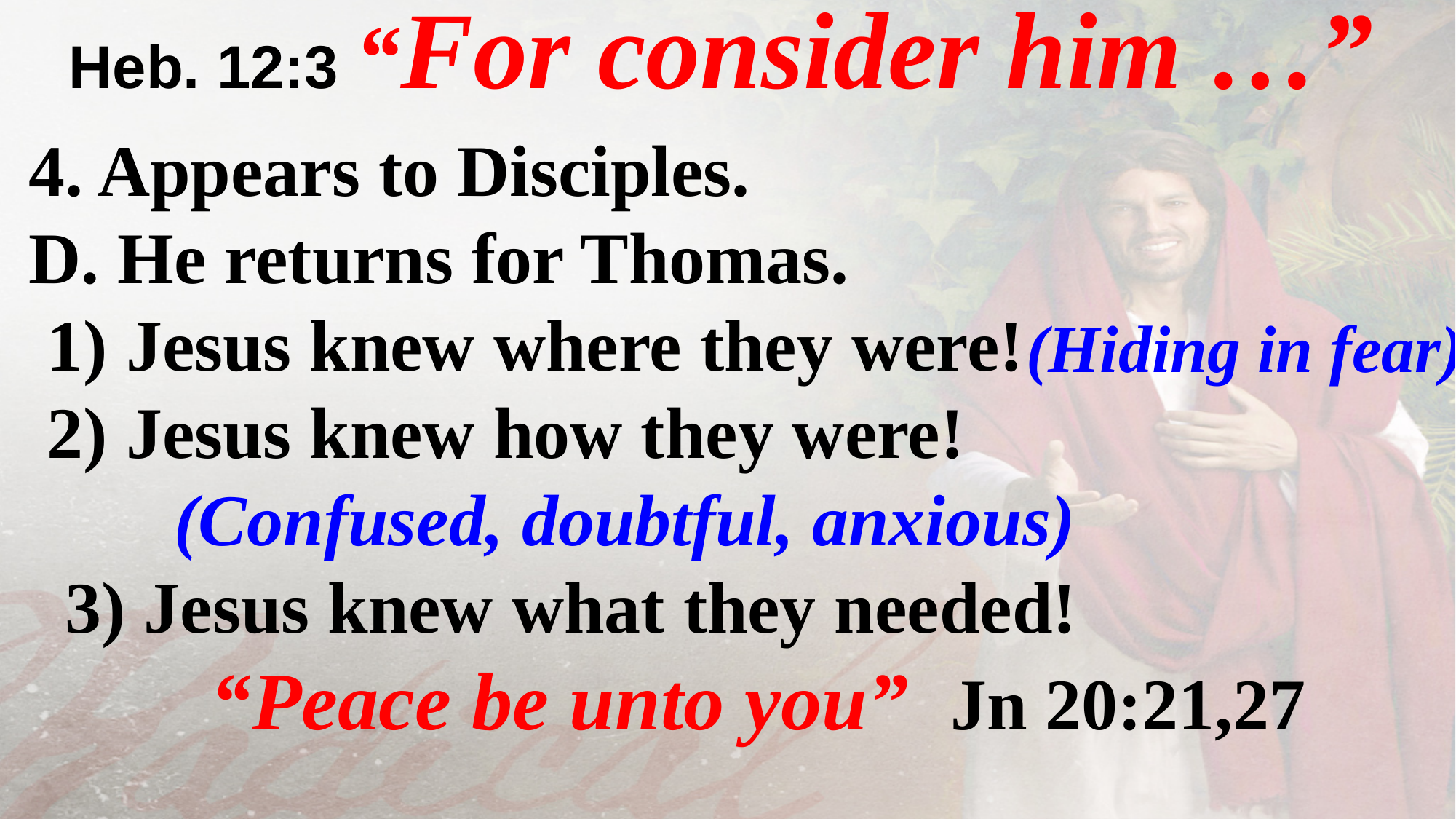

Heb. 12:3 “For consider him …”
4. Appears to Disciples.
D. He returns for Thomas.
 1) Jesus knew where they were!
 2) Jesus knew how they were!
        (Confused, doubtful, anxious)
  3) Jesus knew what they needed!
          “Peace be unto you”  Jn 20:21,27
(Hiding in fear)